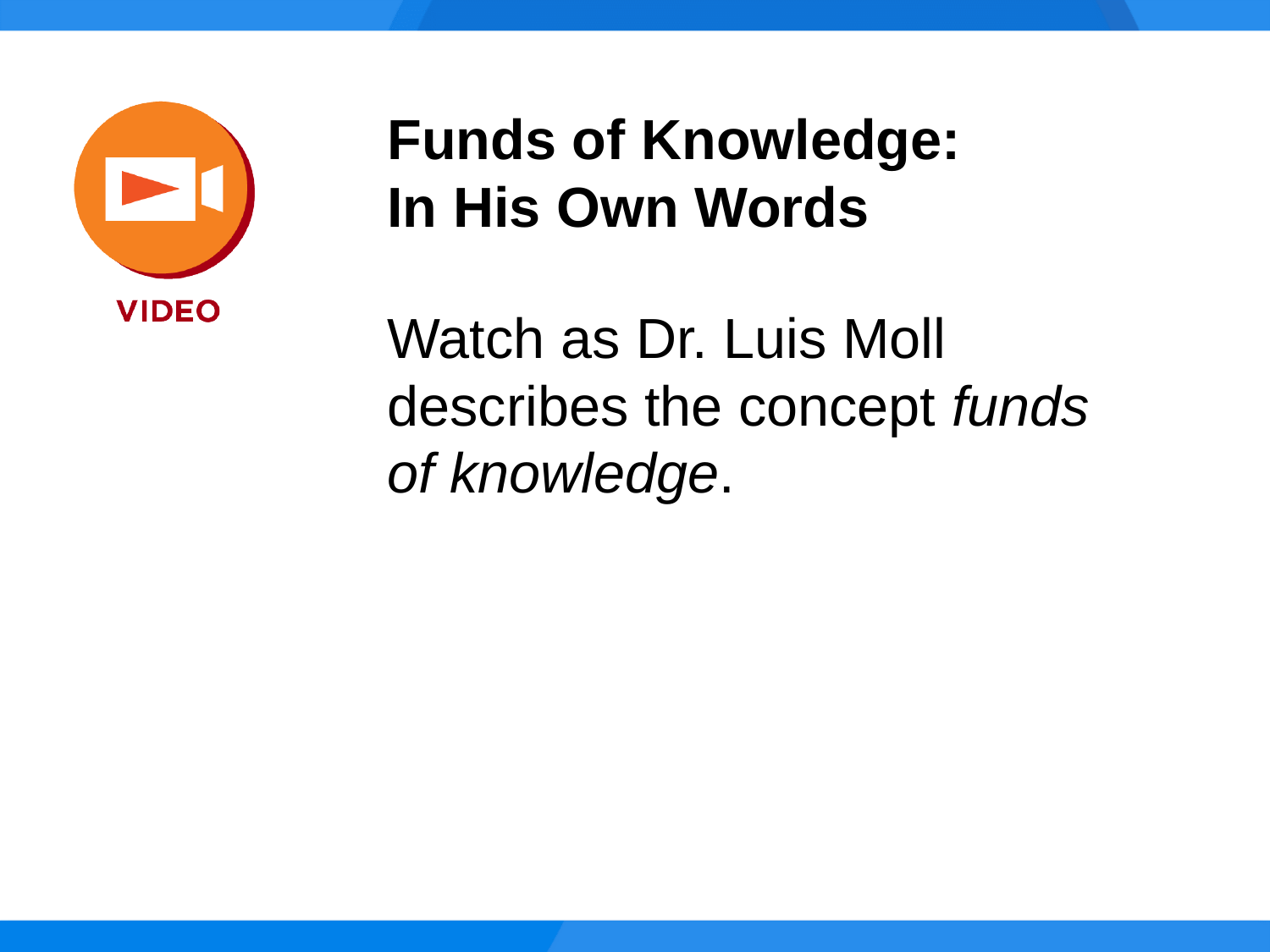

Funds of Knowledge:
In His Own Words
Watch as Dr. Luis Moll
describes the concept funds
of knowledge.